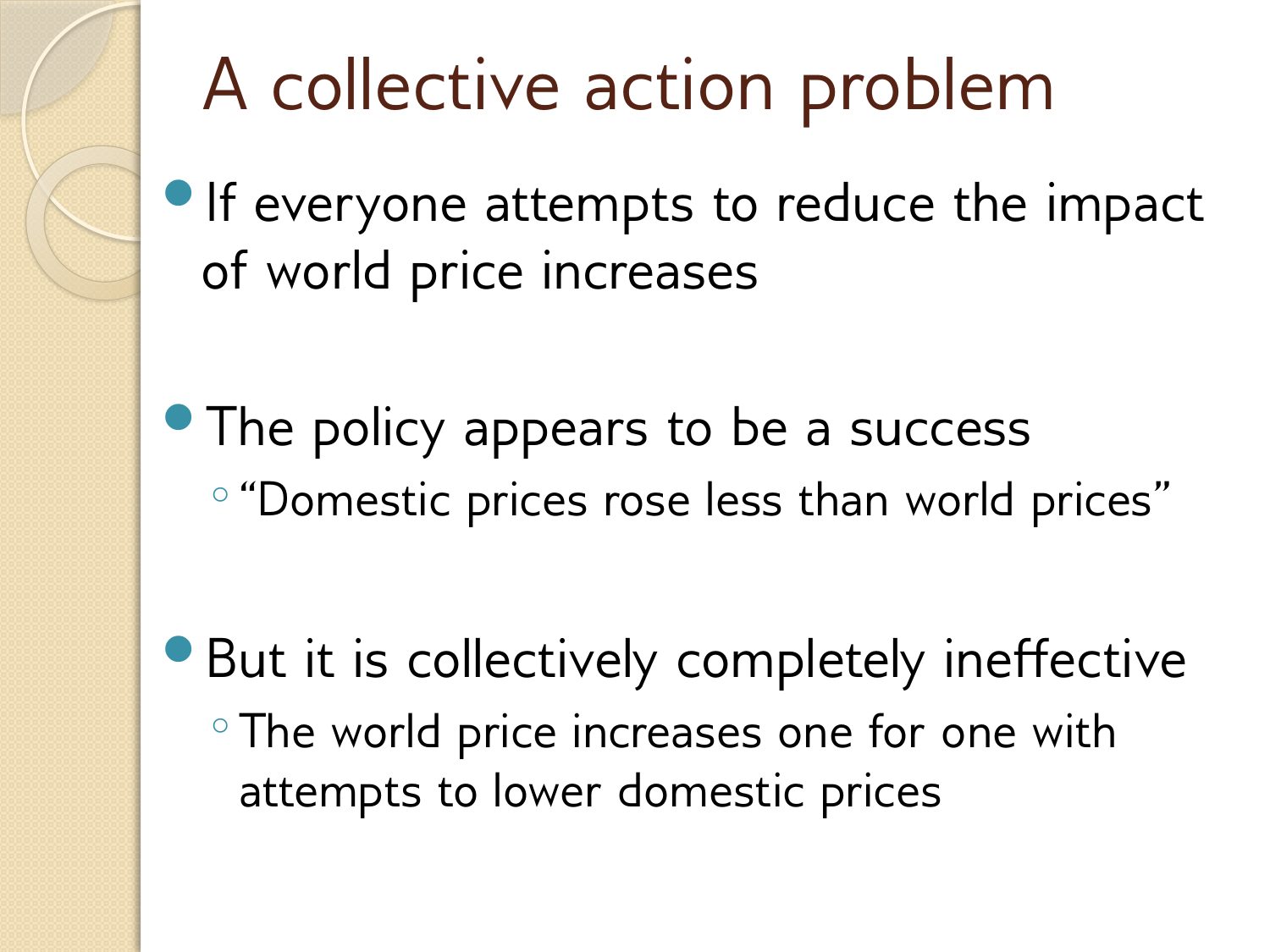

# A collective action problem
If everyone attempts to reduce the impact of world price increases

The policy appears to be a success
“Domestic prices rose less than world prices”

But it is collectively completely ineffective
The world price increases one for one with attempts to lower domestic prices